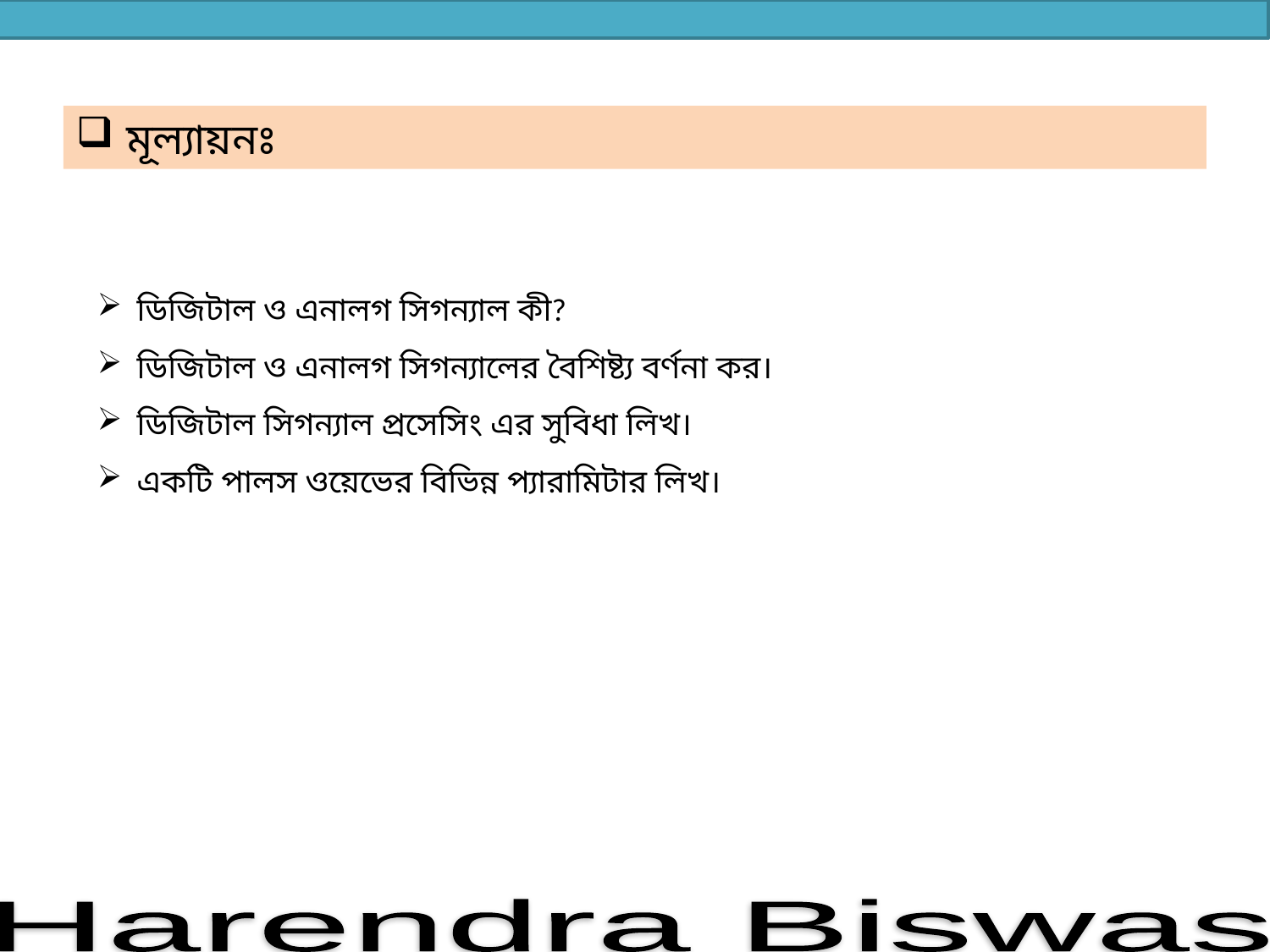

মূল্যায়নঃ
ডিজিটাল ও এনালগ সিগন্যাল কী?
ডিজিটাল ও এনালগ সিগন্যালের বৈশিষ্ট্য বর্ণনা কর।
ডিজিটাল সিগন্যাল প্রসেসিং এর সুবিধা লিখ।
একটি পালস ওয়েভের বিভিন্ন প্যারামিটার লিখ।